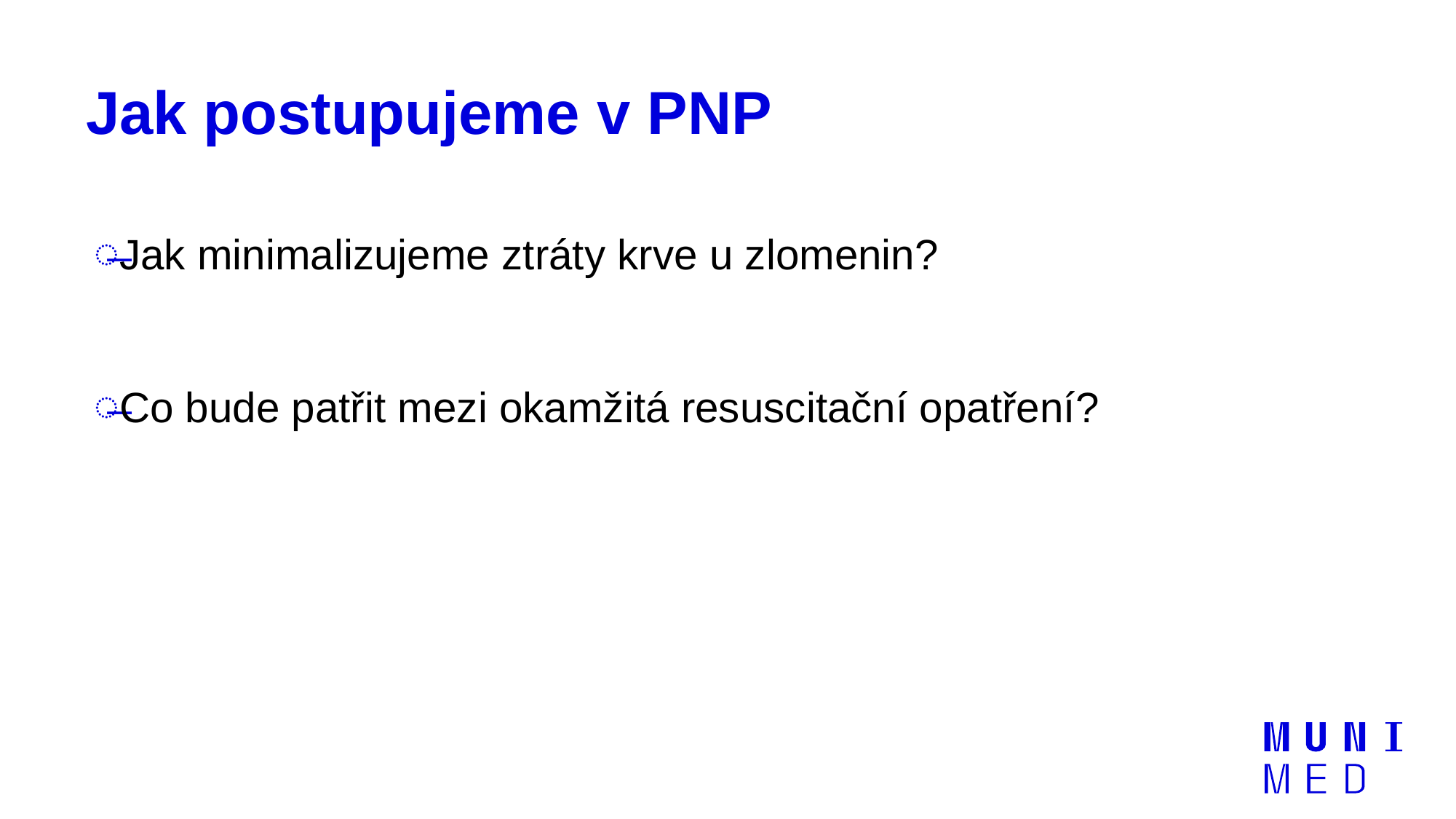

# Jak postupujeme v PNP
Jak minimalizujeme ztráty krve u zlomenin?

Co bude patřit mezi okamžitá resuscitační opatření?